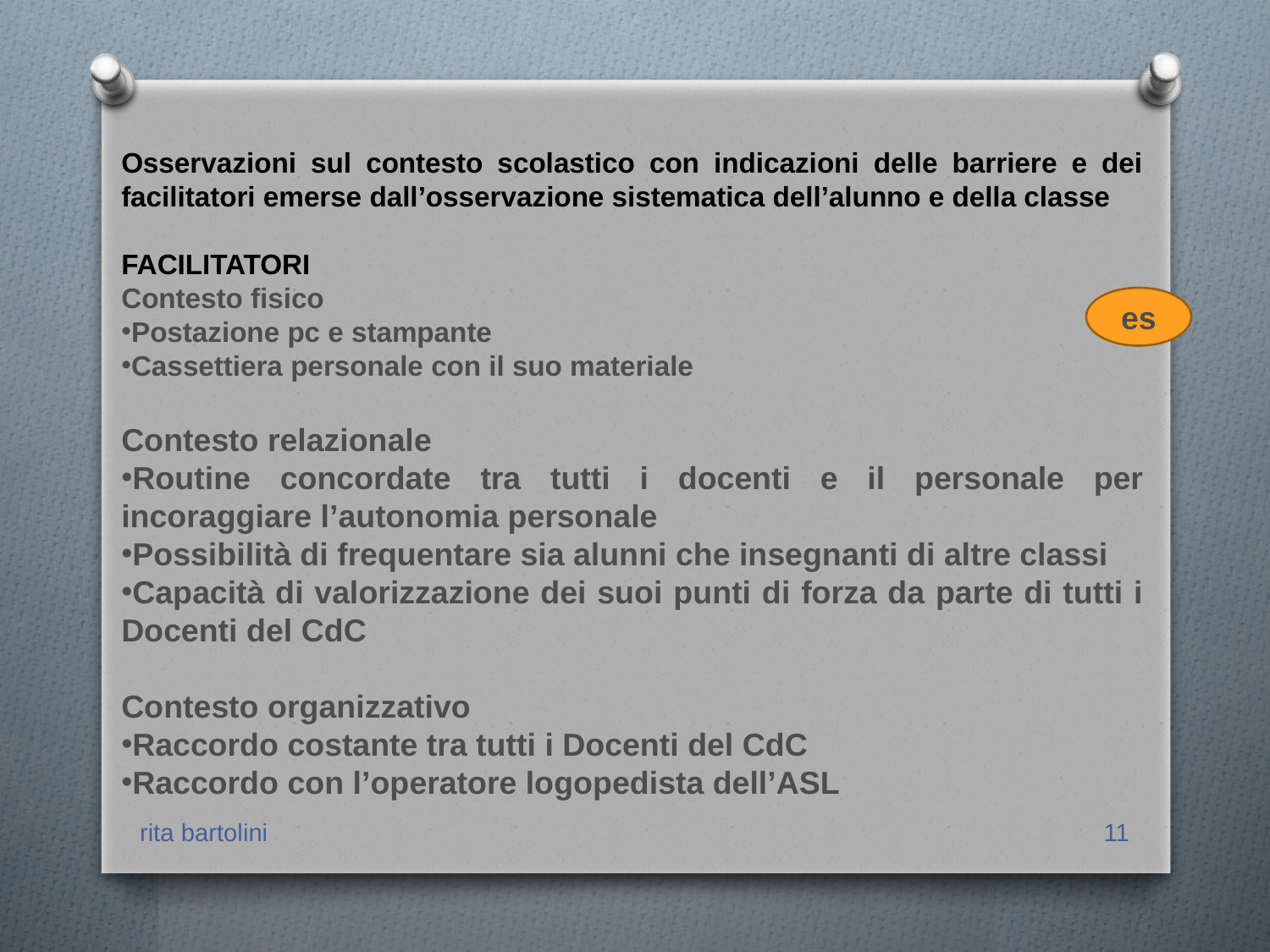

Osservazioni sul contesto scolastico con indicazioni delle barriere e dei facilitatori emerse dall’osservazione sistematica dell’alunno e della classe

FACILITATORI
Contesto fisico
Postazione pc e stampante
Cassettiera personale con il suo materiale

Contesto relazionale
Routine concordate tra tutti i docenti e il personale per incoraggiare l’autonomia personale
Possibilità di frequentare sia alunni che insegnanti di altre classi
Capacità di valorizzazione dei suoi punti di forza da parte di tutti i Docenti del CdC

Contesto organizzativo
Raccordo costante tra tutti i Docenti del CdC
Raccordo con l’operatore logopedista dell’ASL

es
rita bartolini
11